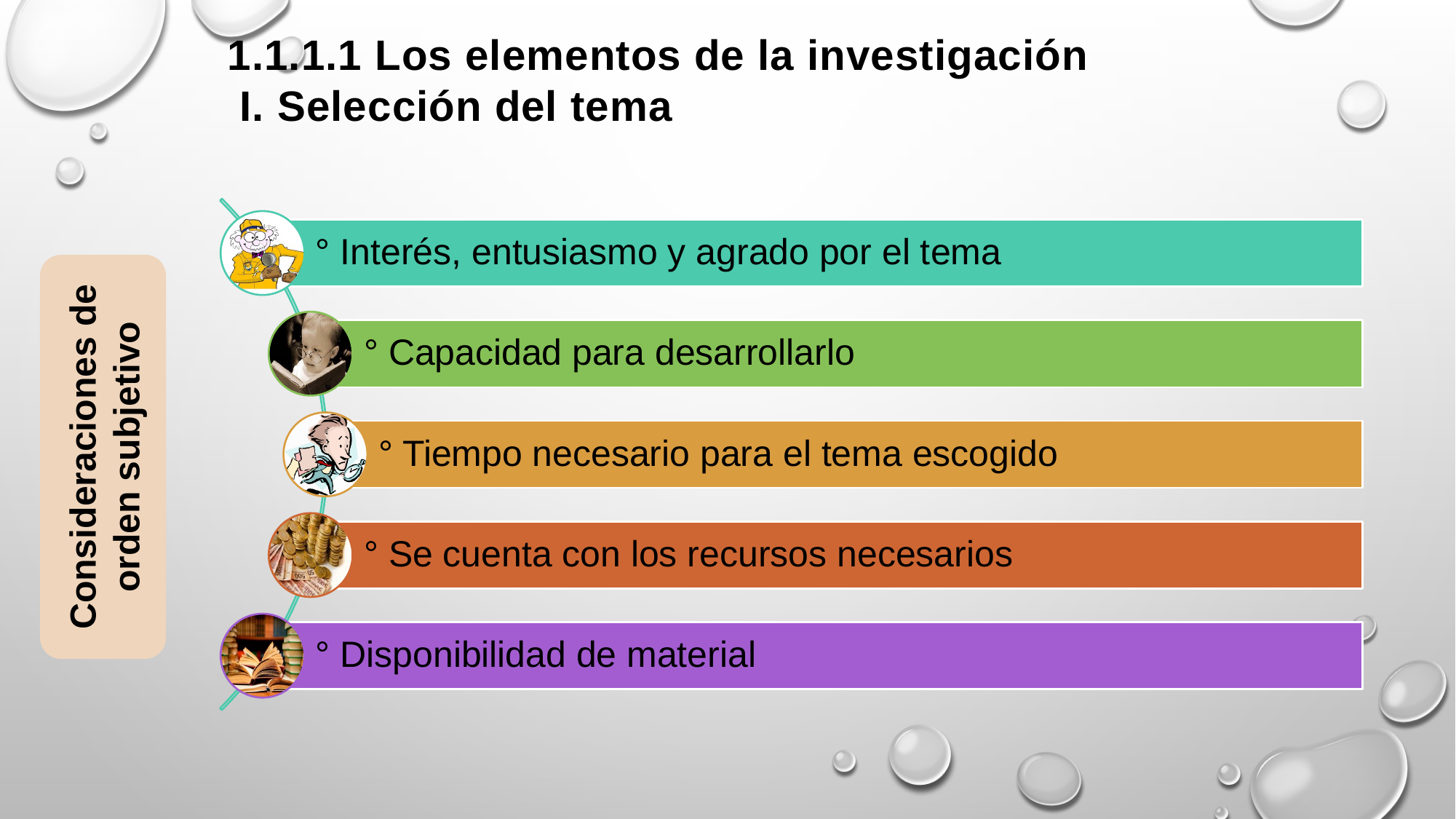

1.1.1.1 Los elementos de la investigación
 I. Selección del tema
° Interés, entusiasmo y agrado por el tema
° Capacidad para desarrollarlo
° Tiempo necesario para el tema escogido
° Se cuenta con los recursos necesarios
° Disponibilidad de material
Consideraciones de orden subjetivo